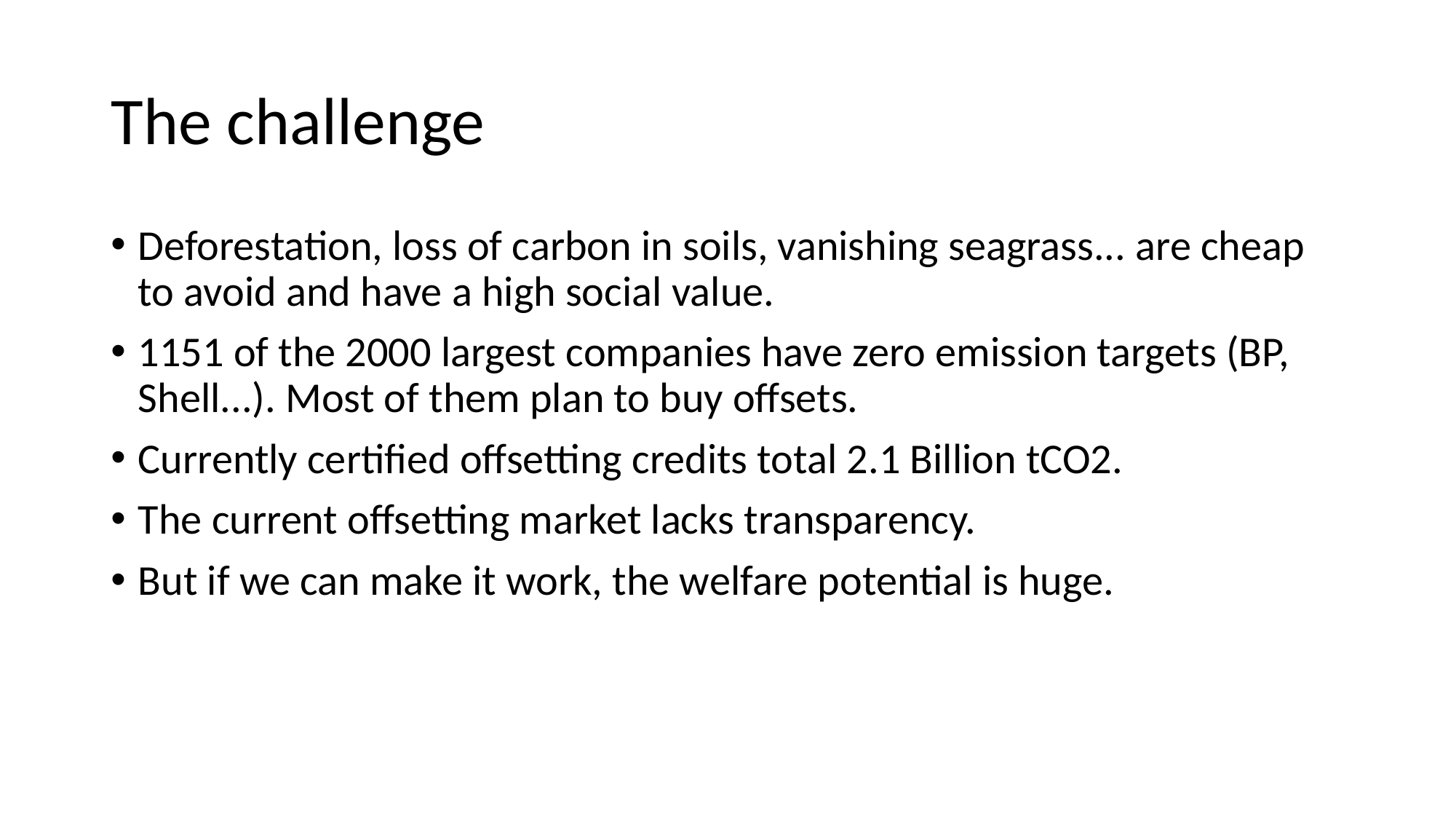

# The challenge
Deforestation, loss of carbon in soils, vanishing seagrass... are cheap to avoid and have a high social value.
1151 of the 2000 largest companies have zero emission targets (BP, Shell...). Most of them plan to buy offsets.
Currently certified offsetting credits total 2.1 Billion tCO2.
The current offsetting market lacks transparency.
But if we can make it work, the welfare potential is huge.